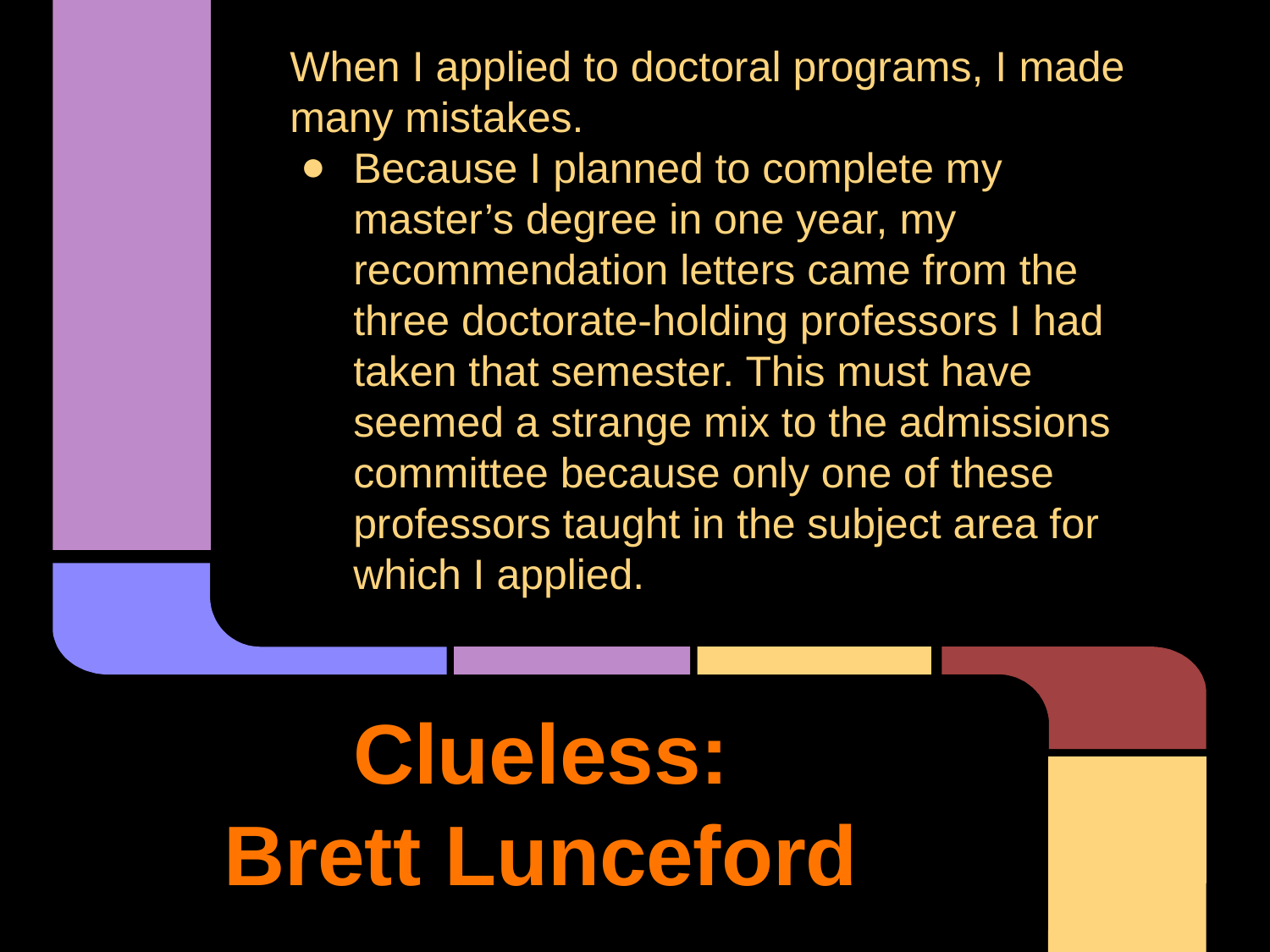

When I applied to doctoral programs, I made many mistakes.
Because I planned to complete my master’s degree in one year, my recommendation letters came from the three doctorate-holding professors I had taken that semester. This must have seemed a strange mix to the admissions committee because only one of these professors taught in the subject area for which I applied.
# Clueless:
Brett Lunceford